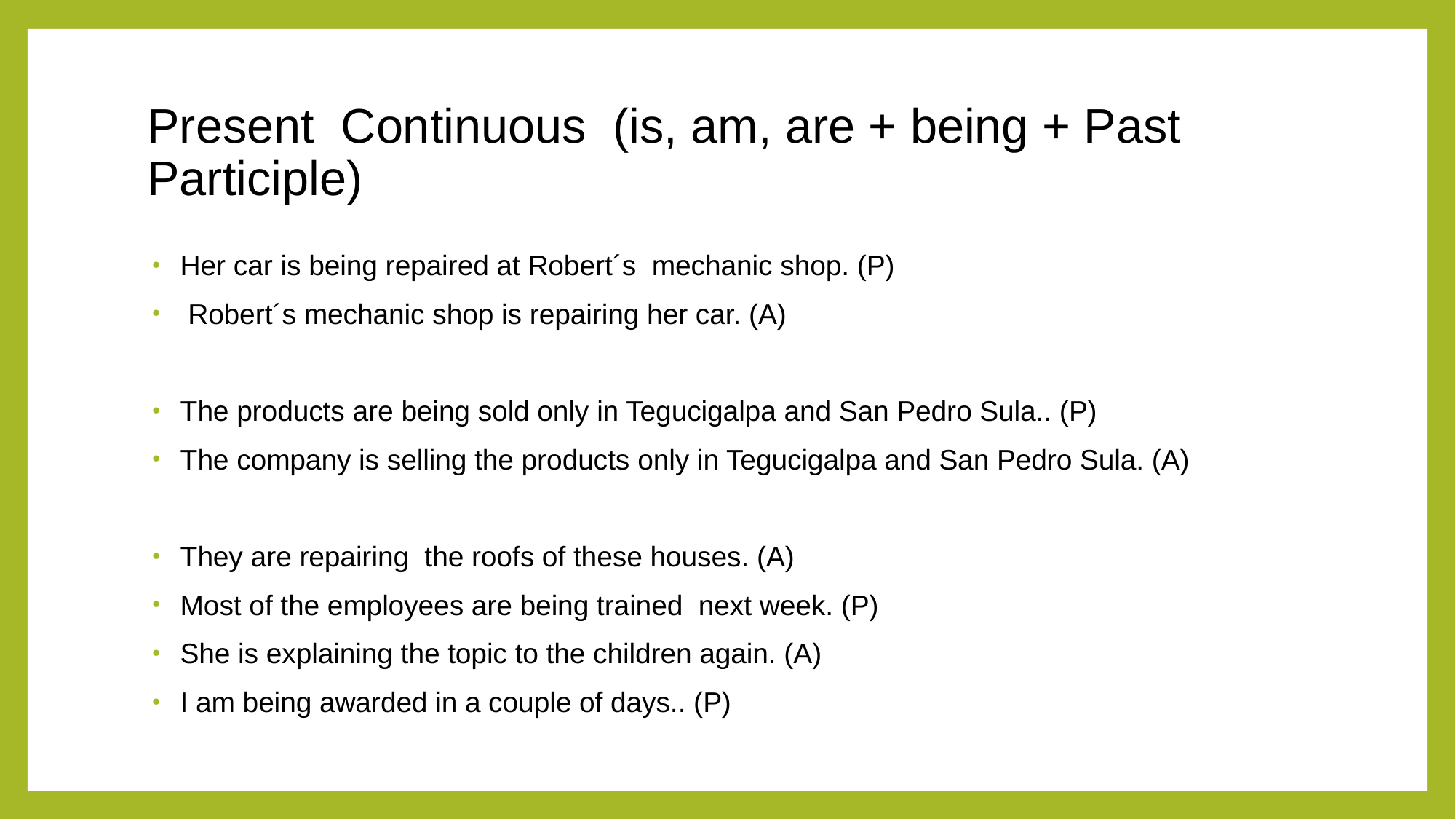

# Present  Continuous  (is, am, are + being + Past Participle)
 Her car is being repaired at Robert´s  mechanic shop. (P)
  Robert´s mechanic shop is repairing her car. (A)

 The products are being sold only in Tegucigalpa and San Pedro Sula.. (P)
 The company is selling the products only in Tegucigalpa and San Pedro Sula. (A)

 They are repairing  the roofs of these houses. (A)
 Most of the employees are being trained  next week. (P)
 She is explaining the topic to the children again. (A)
 I am being awarded in a couple of days.. (P)